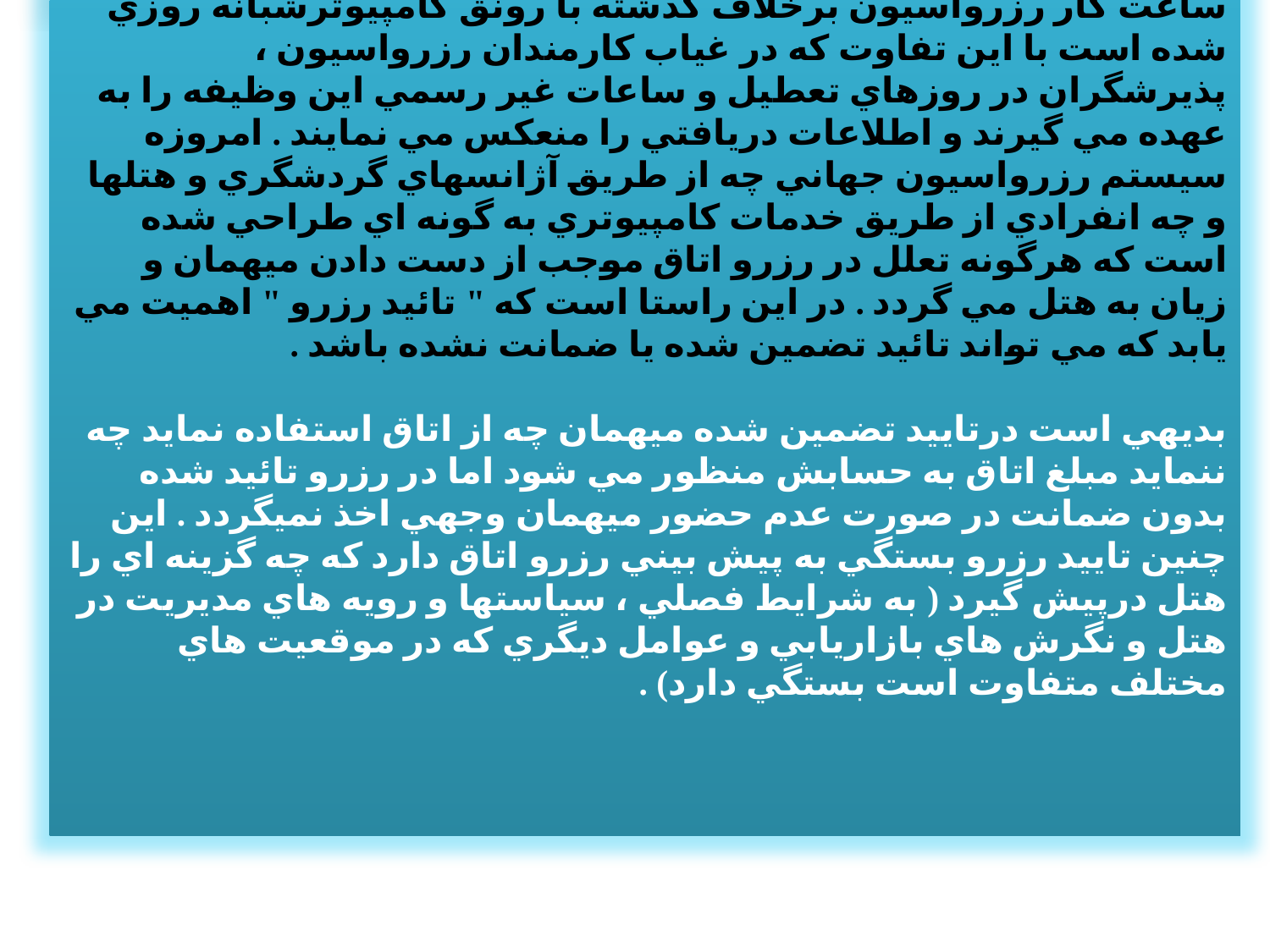

ساعت كار رزرواسيون برخلاف گذشته با رونق كامپيوترشبانه روزي شده است با اين تفاوت كه در غياب كارمندان رزرواسيون ، پذيرشگران در روزهاي تعطيل و ساعات غير رسمي اين وظيفه را به عهده مي گيرند و اطلاعات دريافتي را منعكس مي نمايند . امروزه سيستم رزرواسيون جهاني چه از طريق آژانسهاي گردشگري و هتلها و چه انفرادي از طريق خدمات كامپيوتري به گونه اي طراحي شده است كه هرگونه تعلل در رزرو اتاق موجب از دست دادن ميهمان و زيان به هتل مي گردد . در اين راستا است كه " تائيد رزرو " اهميت مي يابد كه مي تواند تائيد تضمين شده يا ضمانت نشده باشد .

بديهي است درتاييد تضمين شده ميهمان چه از اتاق استفاده نمايد چه ننمايد مبلغ اتاق به حسابش منظور مي شود اما در رزرو تائيد شده بدون ضمانت در صورت عدم حضور ميهمان وجهي اخذ نميگردد . اين چنين تاييد رزرو بستگي به پيش بيني رزرو اتاق دارد كه چه گزينه اي را هتل درپيش گيرد ( به شرايط فصلي ، سياستها و رويه هاي مديريت در هتل و نگرش هاي بازاريابي و عوامل ديگري كه در موقعيت هاي مختلف متفاوت است بستگي دارد) .